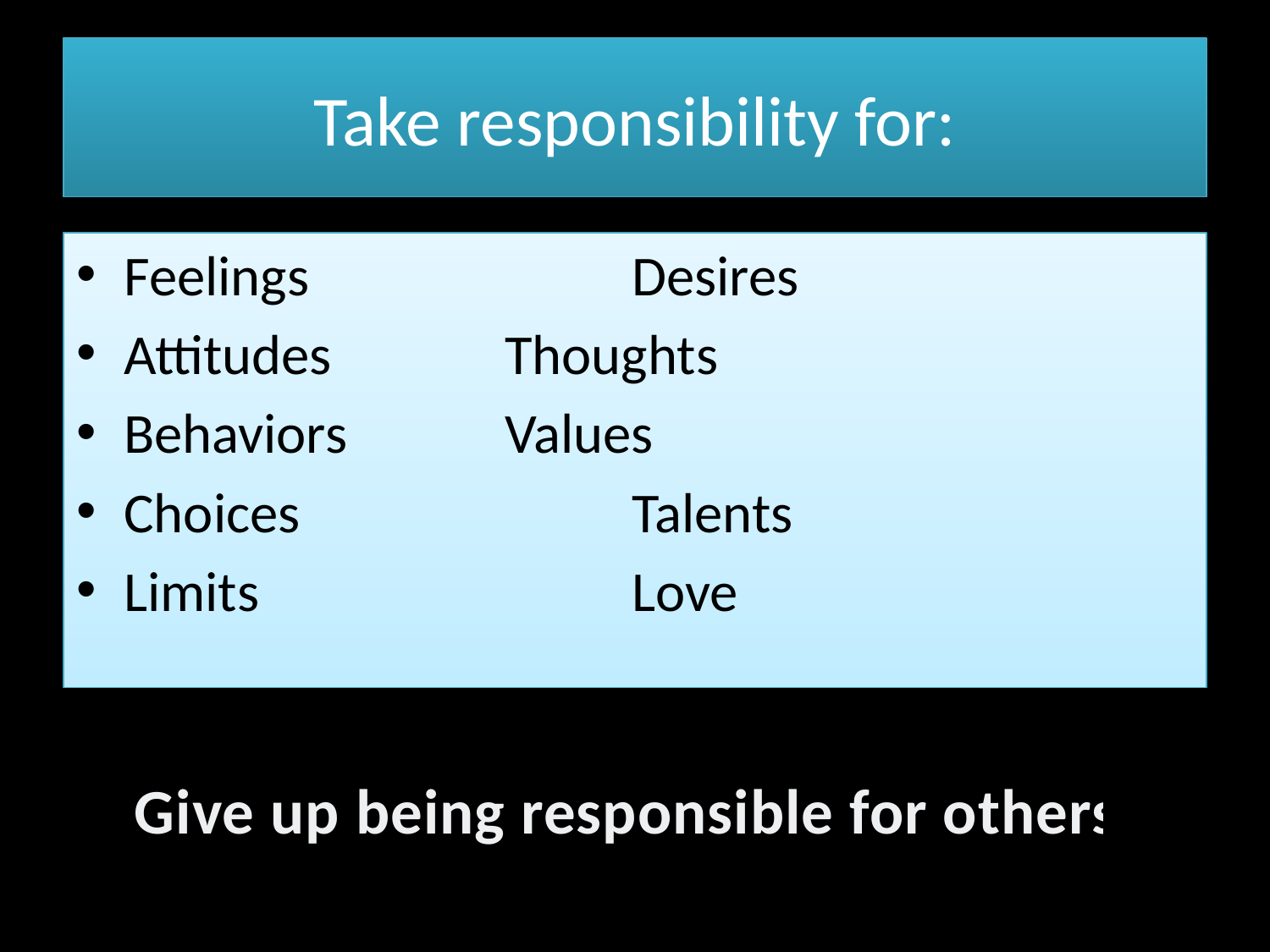

# Take responsibility for:
Feelings			Desires
Attitudes		Thoughts
Behaviors		Values
Choices 			Talents
Limits			Love
Give up being responsible for others!